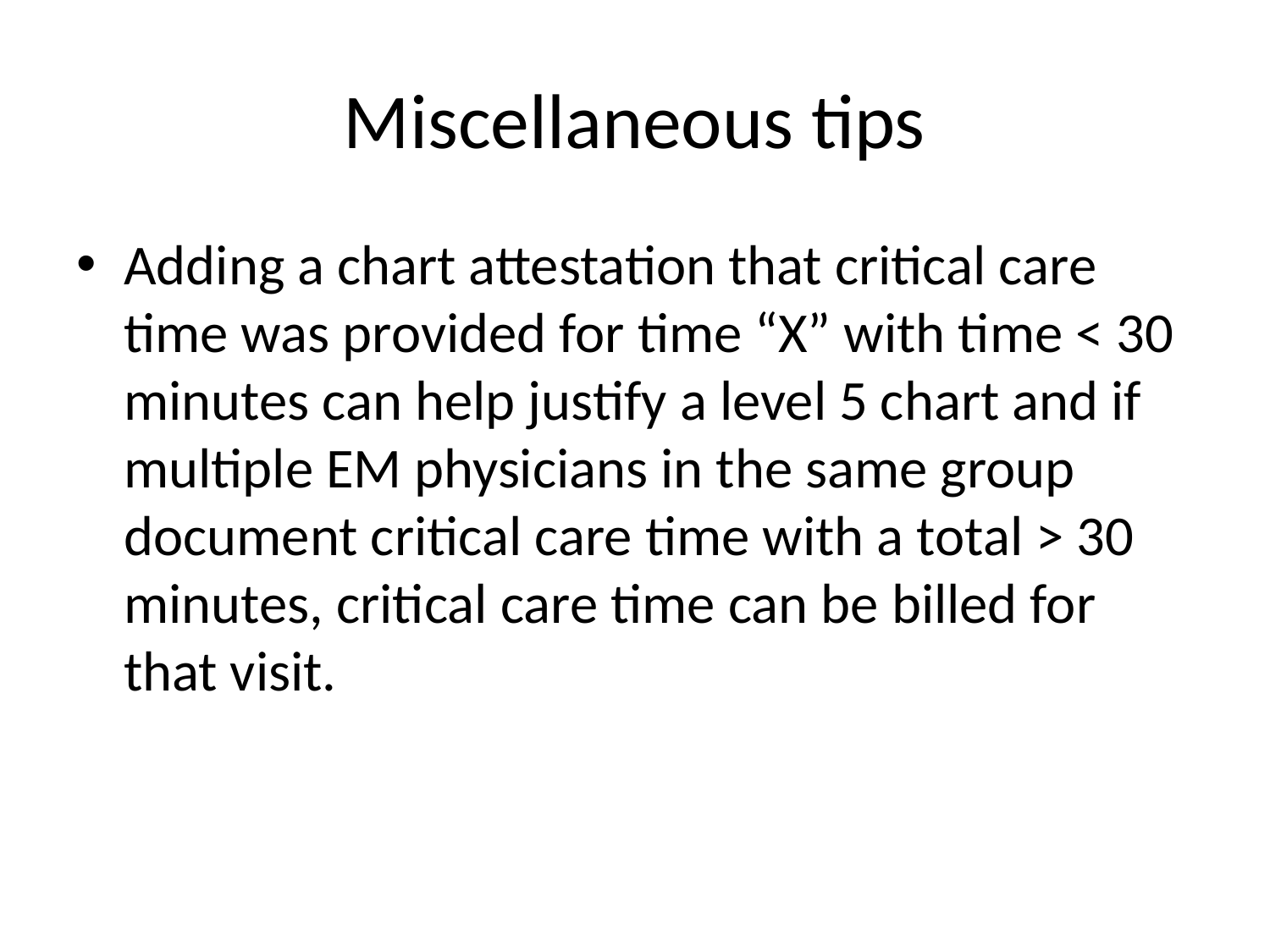

# Miscellaneous tips
Adding a chart attestation that critical care time was provided for time “X” with time < 30 minutes can help justify a level 5 chart and if multiple EM physicians in the same group document critical care time with a total > 30 minutes, critical care time can be billed for that visit.